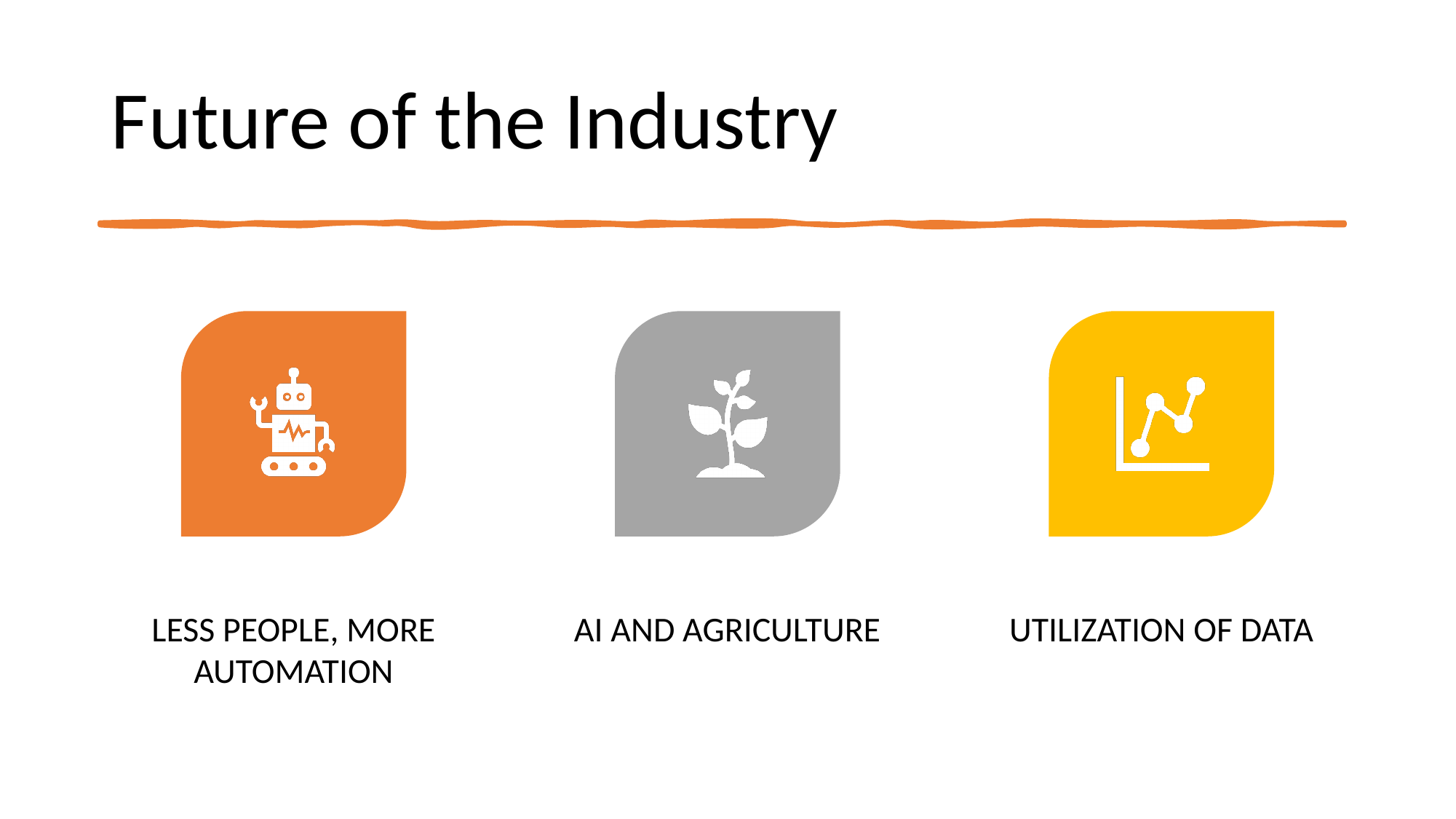

# Future of the Industry

Less People, More Automation
AI and Agriculture
Utilization of Data